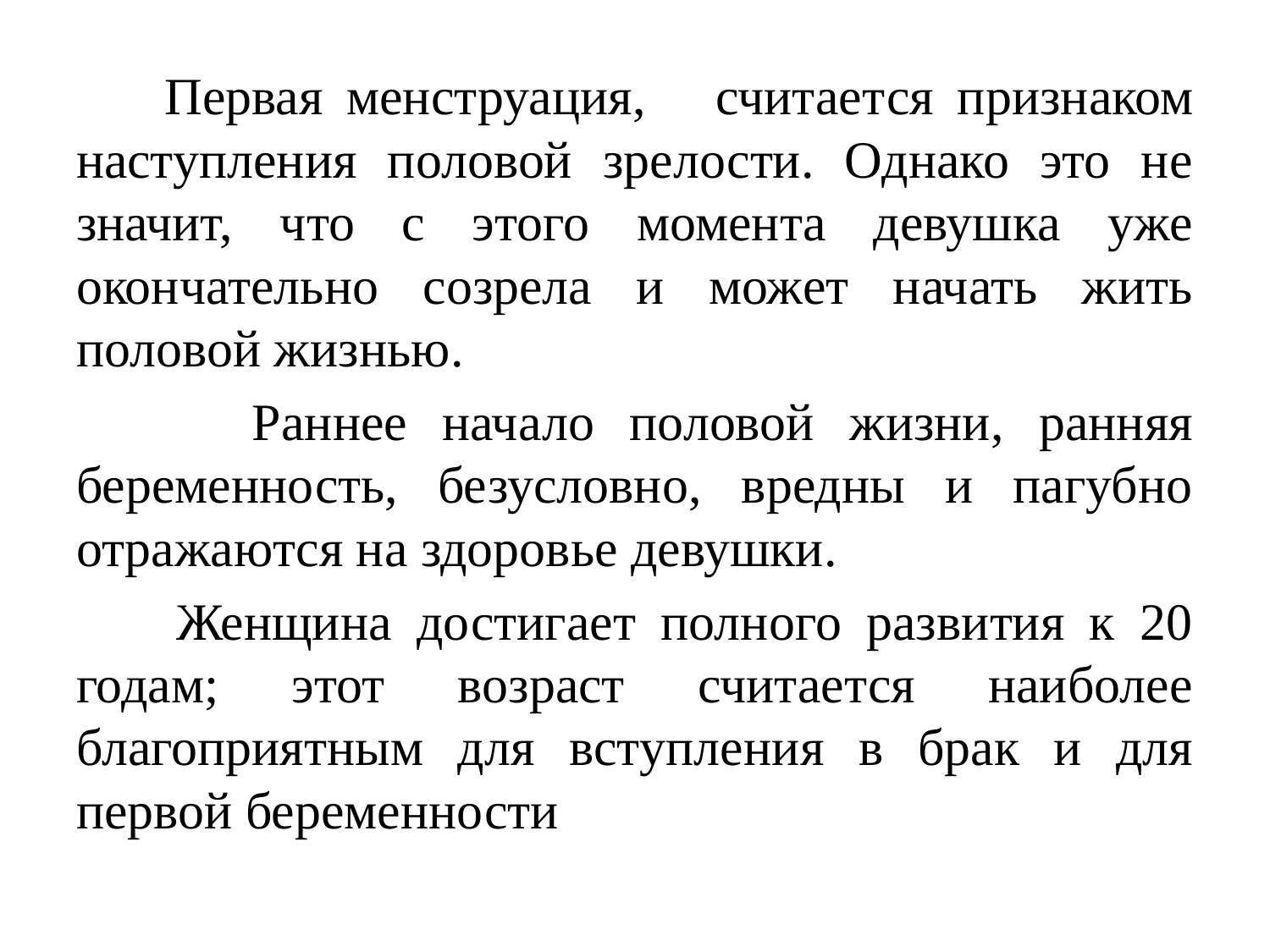

Первая менструация,   считает­ся признаком наступления половой зрелости. Однако это не значит, что с этого момента девушка уже окончатель­но созрела и может начать жить половой жизнью.
     Раннее начало половой жизни, ранняя беременность, безусловно, вредны и пагубно отражаются на здоровье девушки.
    Женщина достигает полного развития к 20 годам; этот возраст считается наиболее благоприятным для вступле­ния в брак и для первой беременности